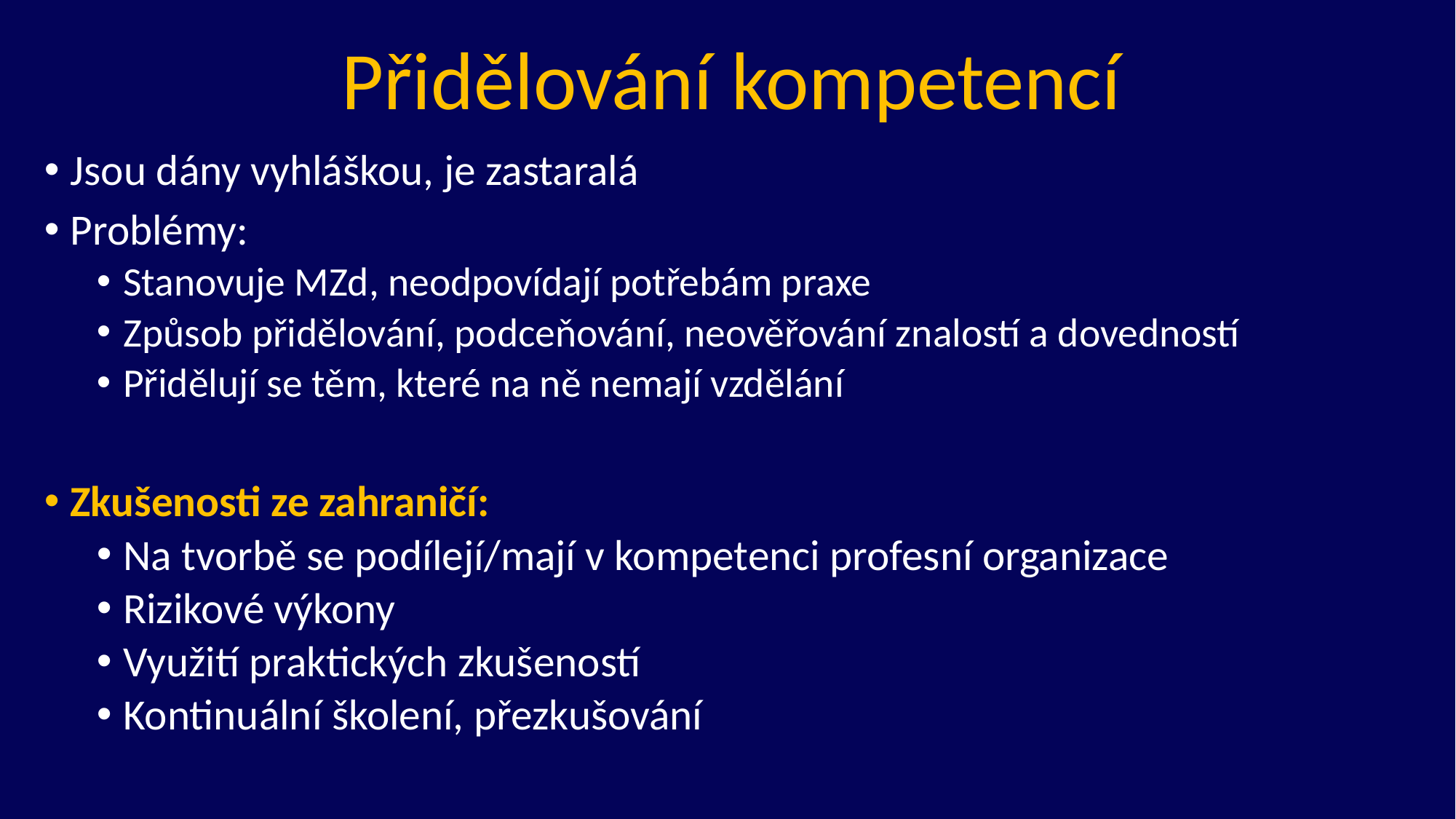

# Přidělování kompetencí
Jsou dány vyhláškou, je zastaralá
Problémy:
Stanovuje MZd, neodpovídají potřebám praxe
Způsob přidělování, podceňování, neověřování znalostí a dovedností
Přidělují se těm, které na ně nemají vzdělání

Zkušenosti ze zahraničí:
Na tvorbě se podílejí/mají v kompetenci profesní organizace
Rizikové výkony
Využití praktických zkušeností
Kontinuální školení, přezkušování